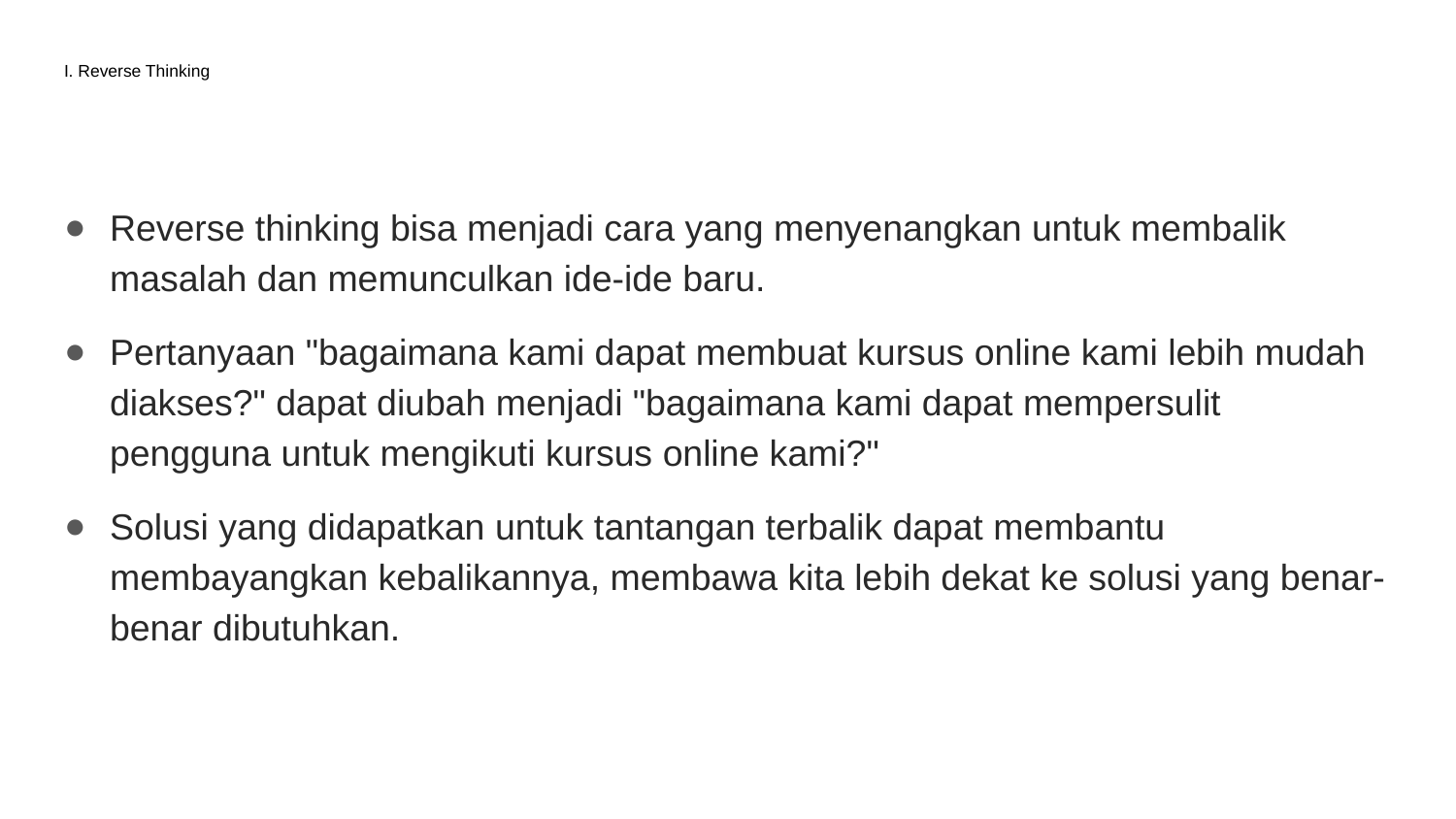

# I. Reverse Thinking
Reverse thinking bisa menjadi cara yang menyenangkan untuk membalik masalah dan memunculkan ide-ide baru.
Pertanyaan "bagaimana kami dapat membuat kursus online kami lebih mudah diakses?" dapat diubah menjadi "bagaimana kami dapat mempersulit pengguna untuk mengikuti kursus online kami?"
Solusi yang didapatkan untuk tantangan terbalik dapat membantu membayangkan kebalikannya, membawa kita lebih dekat ke solusi yang benar-benar dibutuhkan.